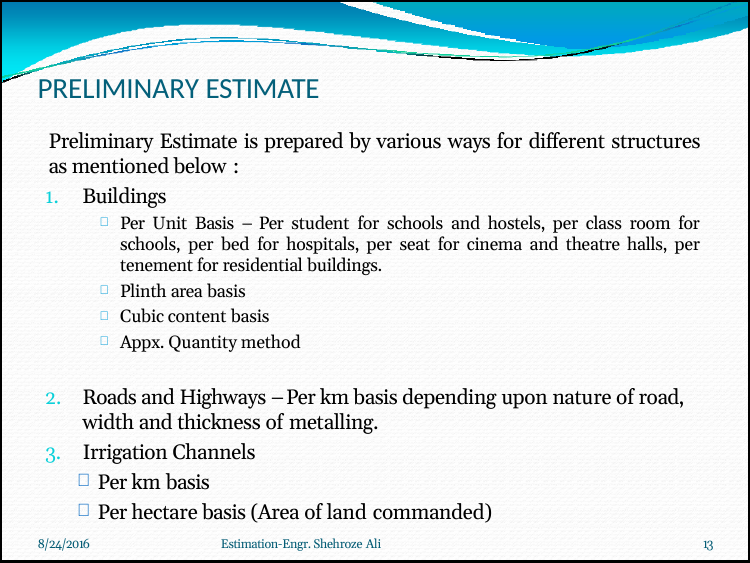

# PRELIMINARY ESTIMATE
Preliminary Estimate is prepared by various ways for different structures  as mentioned below :
Buildings
Per Unit Basis – Per student for schools and hostels, per class room for  schools, per bed for hospitals, per seat for cinema and theatre halls, per  tenement for residential buildings.
Plinth area basis
Cubic content basis
Appx. Quantity method

Roads and Highways – Per km basis depending upon nature of road,  width and thickness of metalling.
Irrigation Channels
Per km basis
Per hectare basis (Area of land commanded)
8/24/2016	Estimation-Engr. Shehroze Ali
13